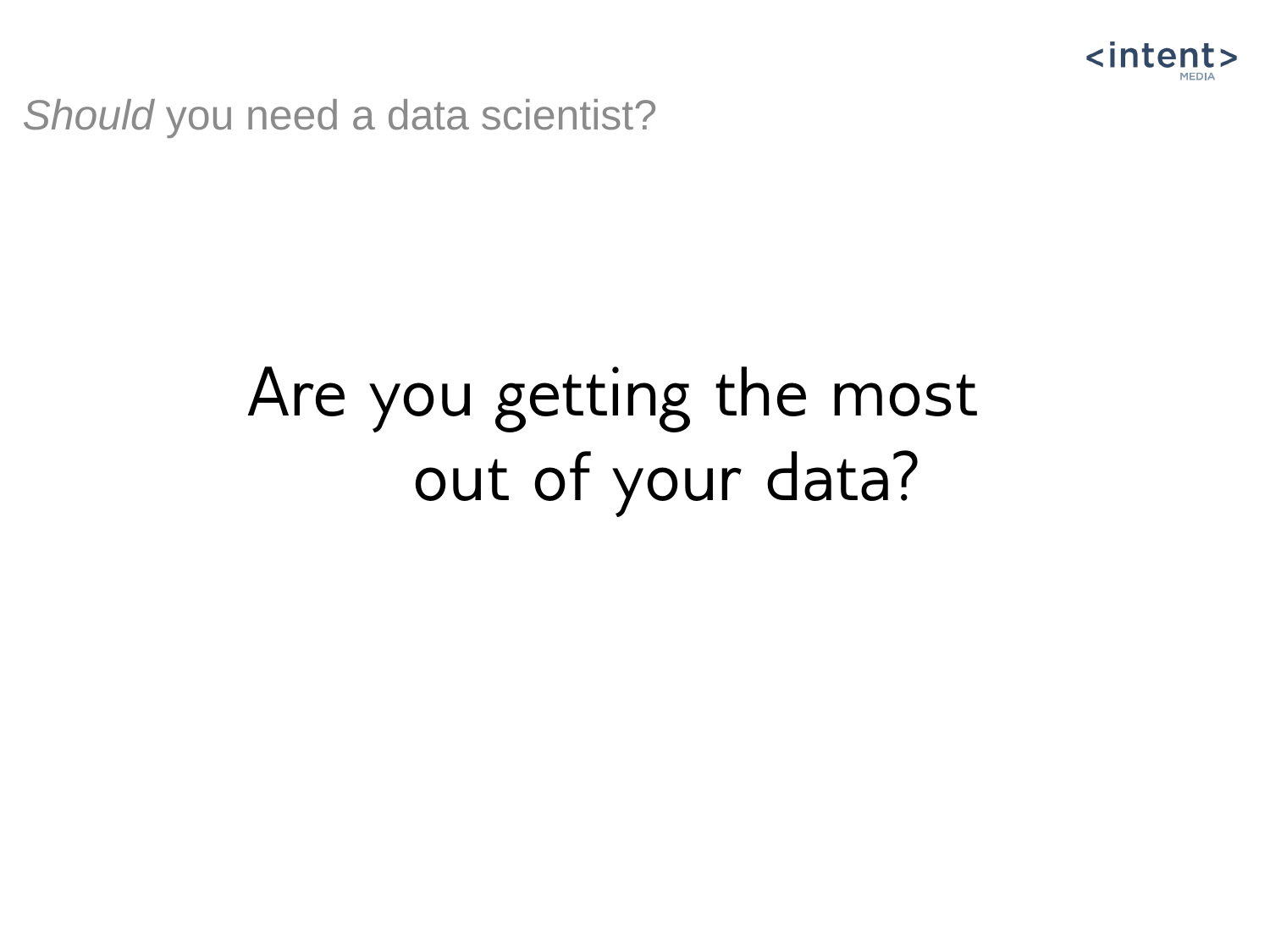

Should you need a data scientist?
# Are you getting the most out of your data?